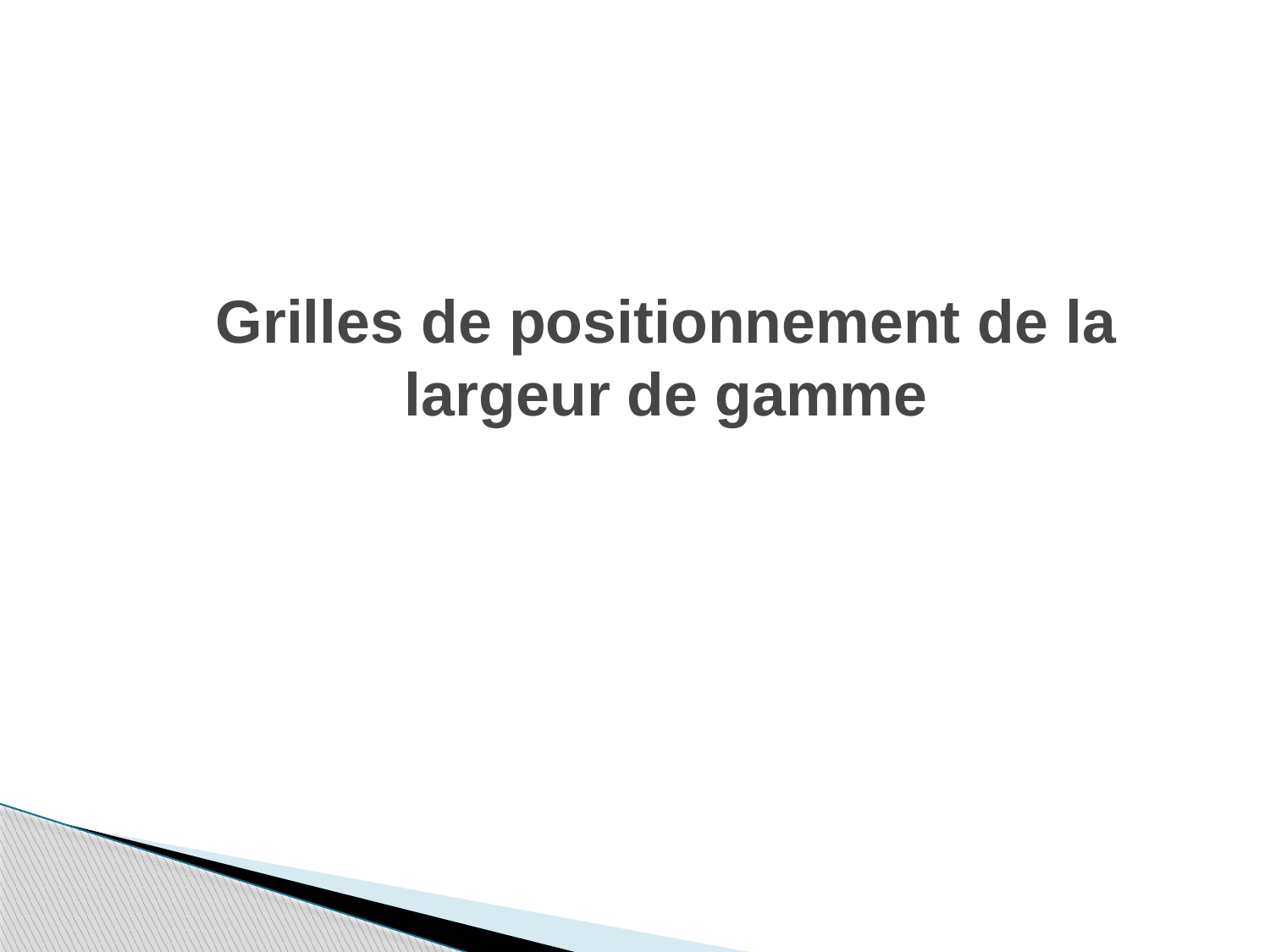

# Grilles de positionnement de la largeur de gamme